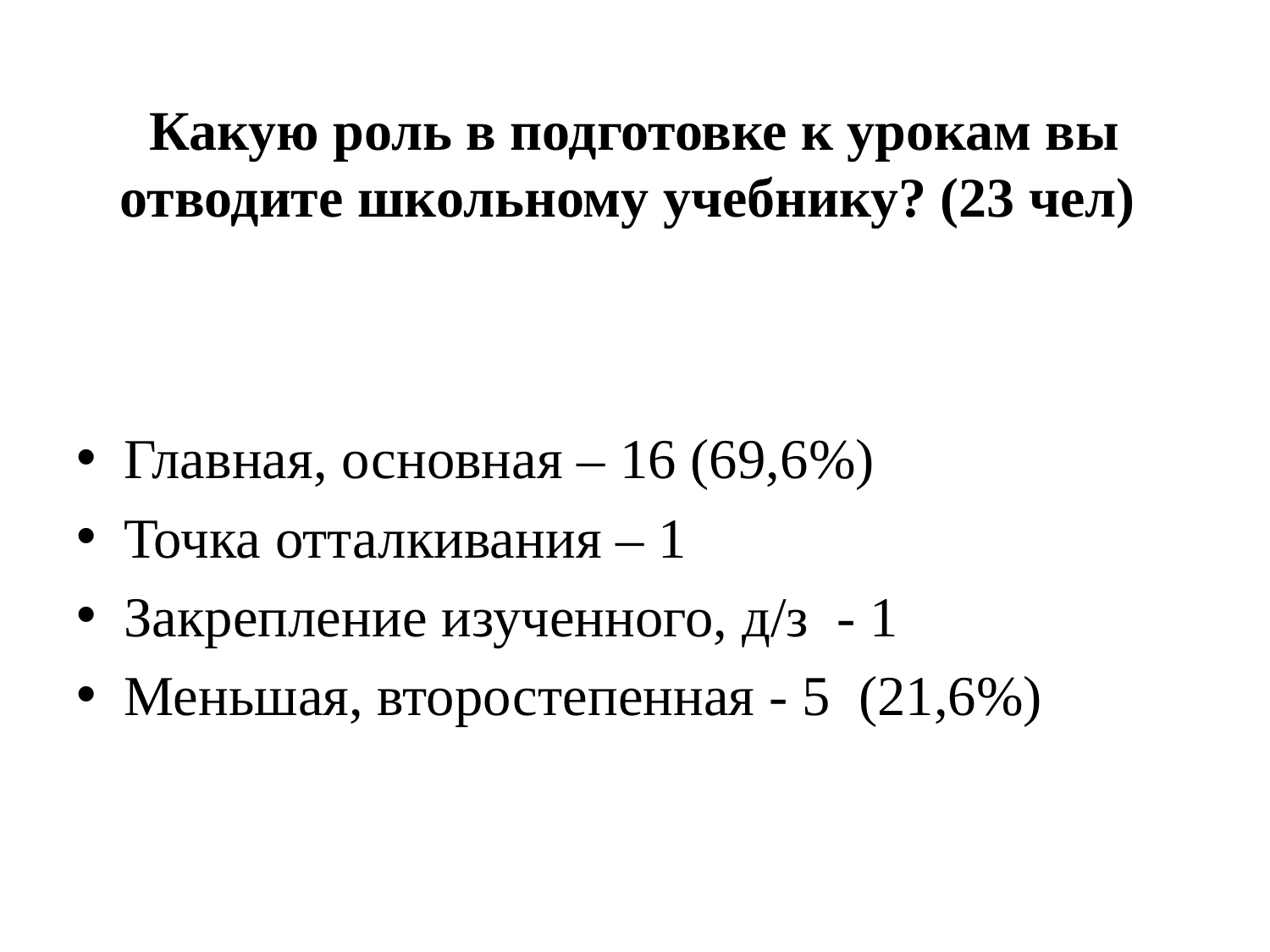

# Какую роль в подготовке к урокам вы отводите школьному учебнику? (23 чел)
Главная, основная – 16 (69,6%)
Точка отталкивания – 1
Закрепление изученного, д/з  - 1
Меньшая, второстепенная - 5  (21,6%)